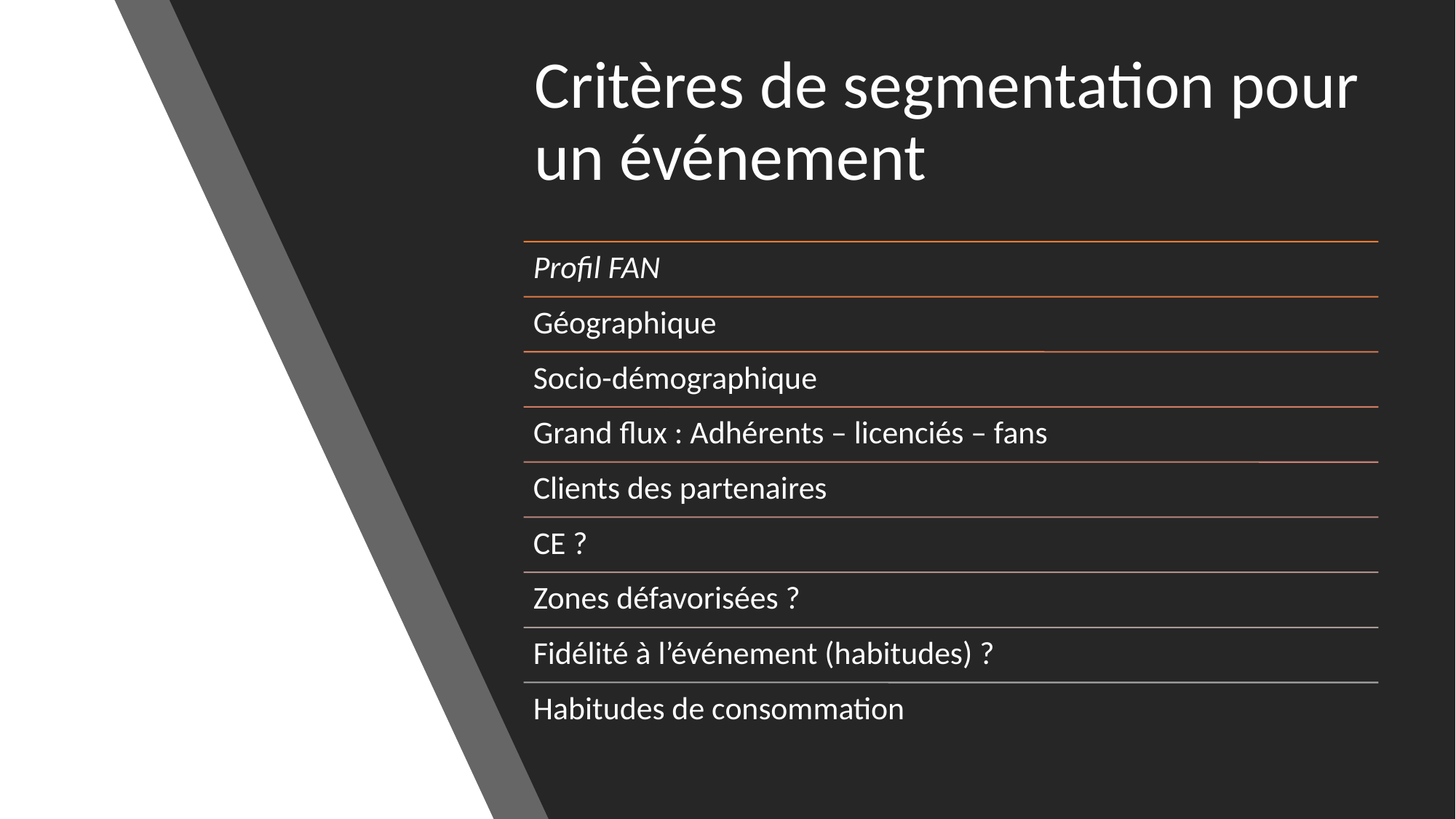

# Critères de segmentation pour un événement
Profil FAN
Géographique
Socio-démographique
Grand flux : Adhérents – licenciés – fans
Clients des partenaires
CE ?
Zones défavorisées ?
Fidélité à l’événement (habitudes) ?
Habitudes de consommation